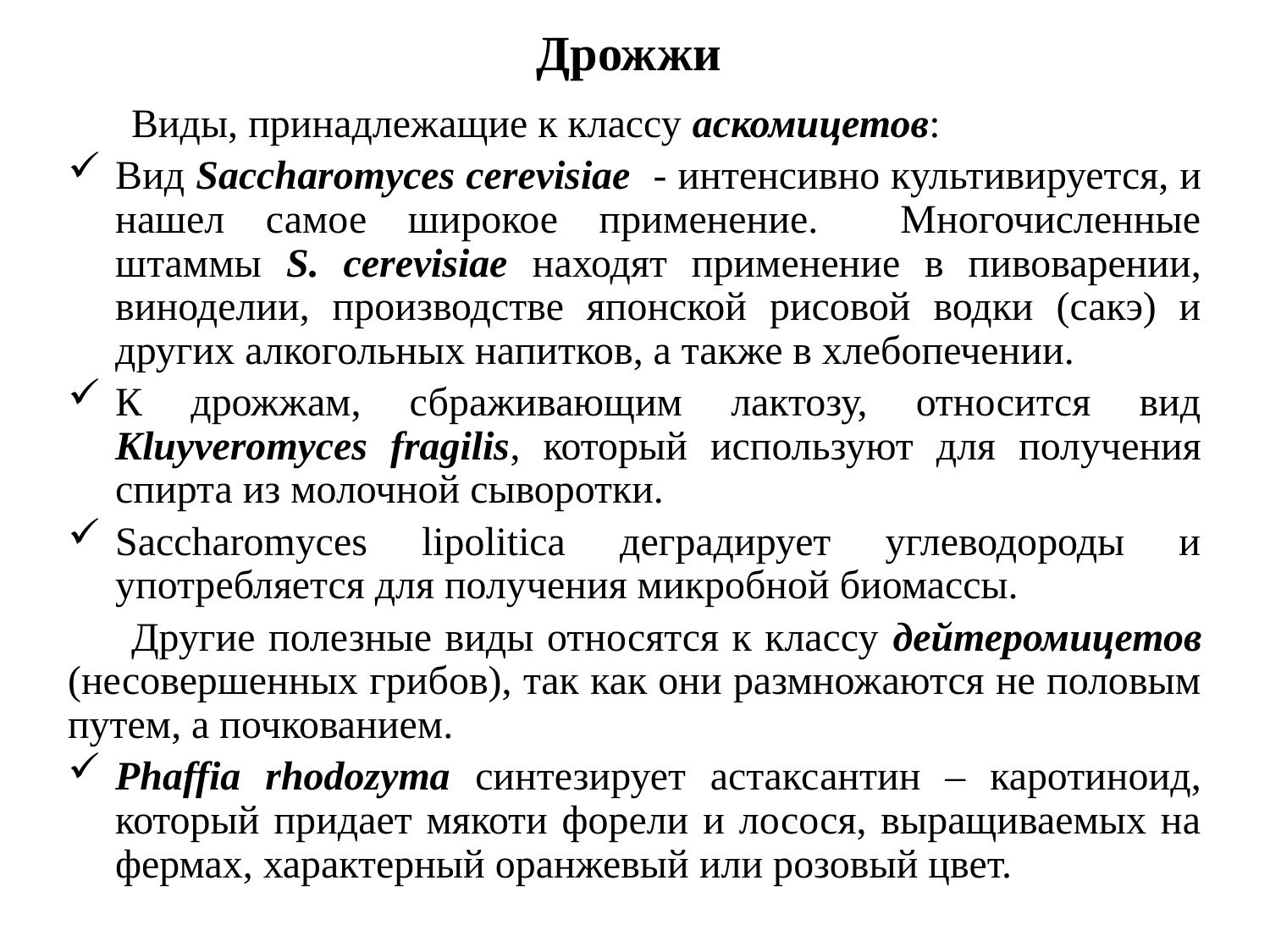

# Дрожжи
Виды, принадлежащие к классу аскомицетов:
Вид Saccharomyces cerevisiae  - интенсивно культивируется, и нашел самое широкое применение.  Многочисленные штаммы S. сerevisiae находят применение в пивоварении, виноделии, производстве японской рисовой водки (сакэ) и других алкогольных напитков, а также в хлебопечении.
К дрожжам, сбраживающим лактозу, относится вид Kluyveromyces fragilis, который используют для получения спирта из молочной сыворотки.
Saccharomyces lipolitica деградирует углеводороды и употребляется для получения микробной биомассы.
Другие полезные виды относятся к классу дейтеромицетов (несовершенных грибов), так как они размножаются не половым путем, а почкованием.
Phaffia rhodozyma синтезирует астаксантин – каротиноид, который придает мякоти форели и лосося, выращиваемых на фермах, характерный оранжевый или розовый цвет.